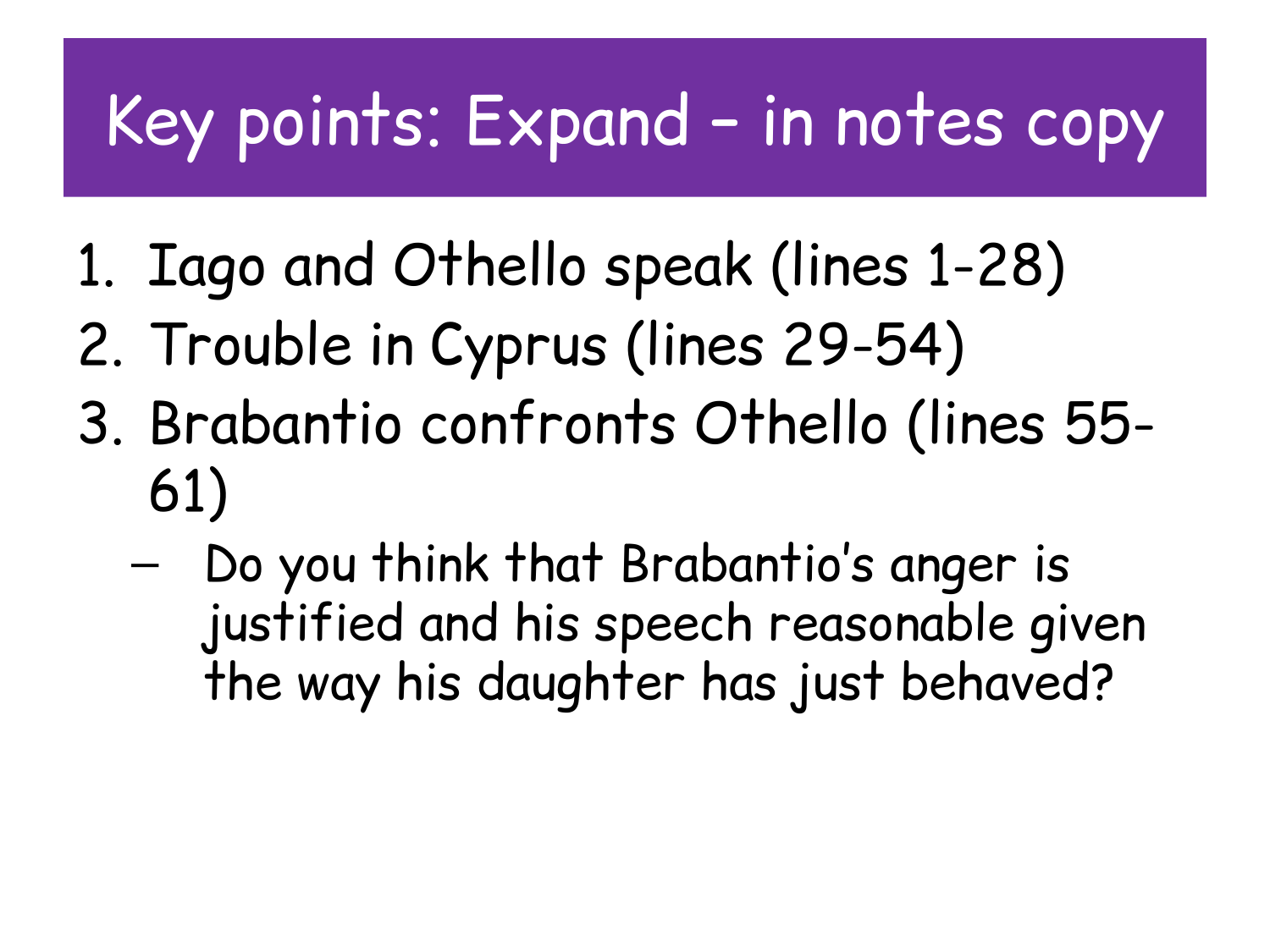

# Key points: Expand – in notes copy
Iago and Othello speak (lines 1-28)
Trouble in Cyprus (lines 29-54)
Brabantio confronts Othello (lines 55-61)
Do you think that Brabantio’s anger is justified and his speech reasonable given the way his daughter has just behaved?